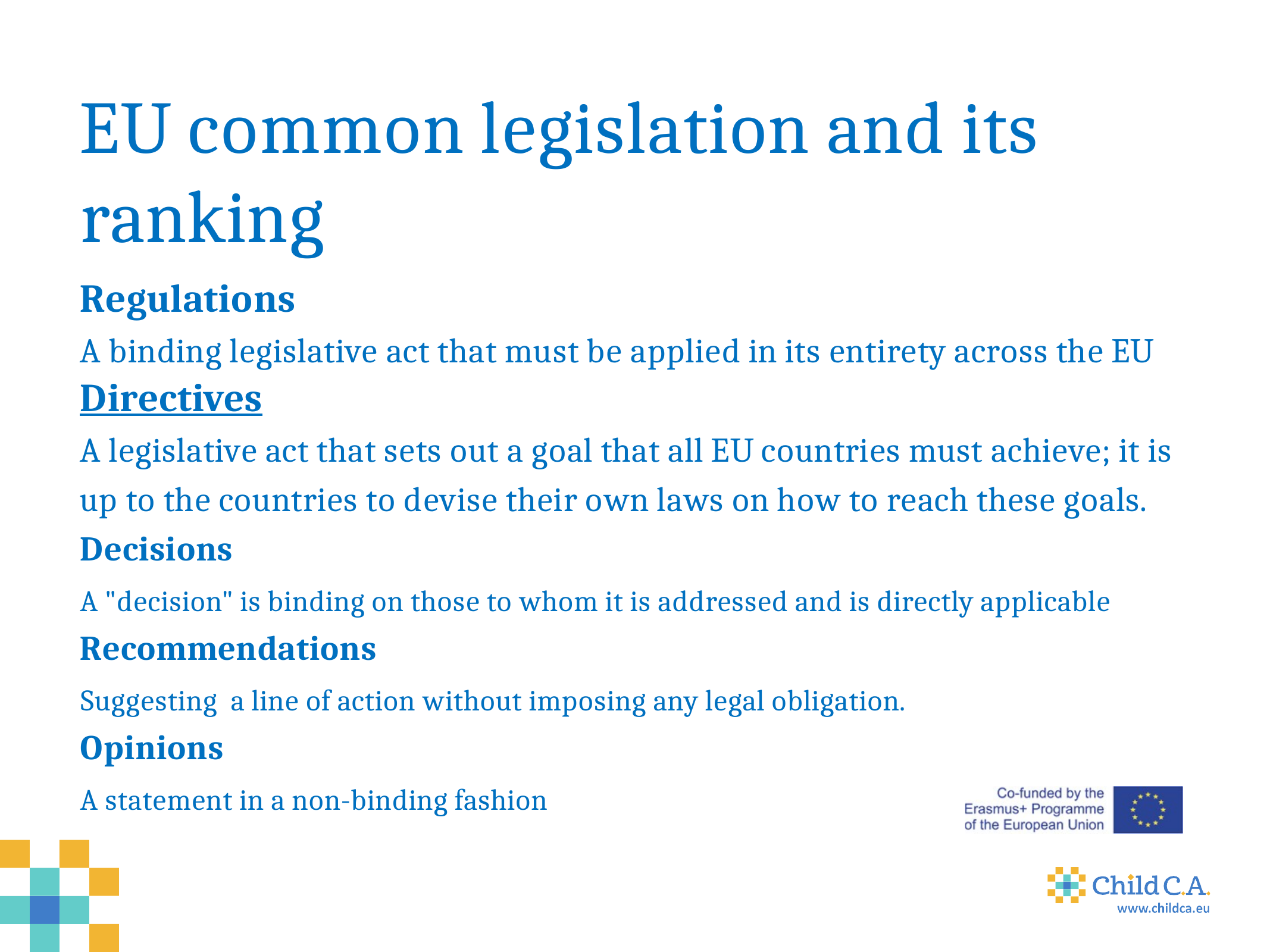

# EU common legislation and its ranking
Regulations
A binding legislative act that must be applied in its entirety across the EU
Directives
A legislative act that sets out a goal that all EU countries must achieve; it is up to the countries to devise their own laws on how to reach these goals.
Decisions
A "decision" is binding on those to whom it is addressed and is directly applicable
Recommendations
Suggesting  a line of action without imposing any legal obligation.
Opinions
A statement in a non-binding fashion